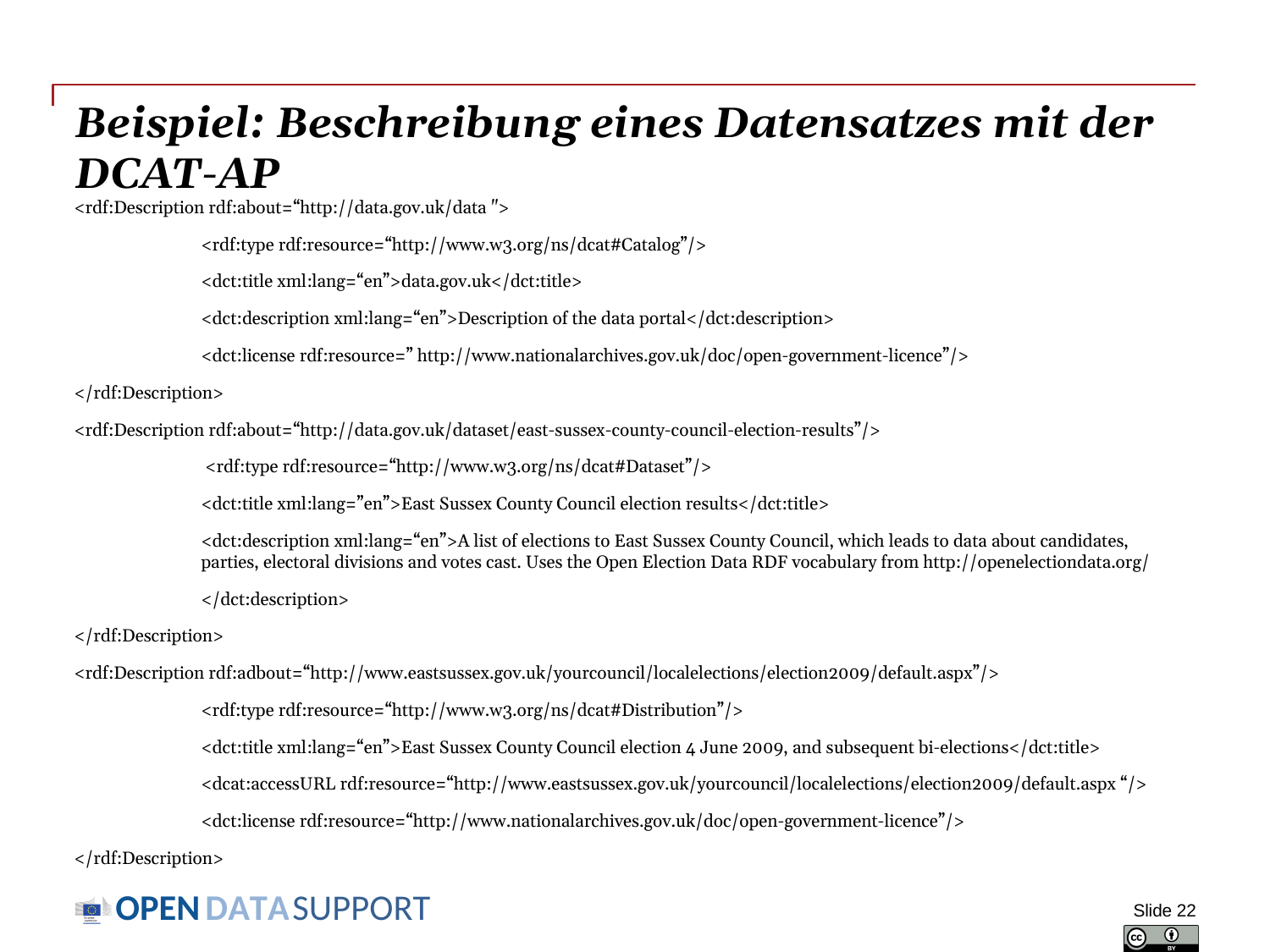

# Beispiel: Beschreibung eines Datensatzes mit der DCAT-AP
<rdf:Description rdf:about=“http://data.gov.uk/data ">
	<rdf:type rdf:resource=“http://www.w3.org/ns/dcat#Catalog”/>
	<dct:title xml:lang=“en”>data.gov.uk</dct:title>
	<dct:description xml:lang=“en”>Description of the data portal</dct:description>
	<dct:license rdf:resource=” http://www.nationalarchives.gov.uk/doc/open-government-licence”/>
</rdf:Description>
<rdf:Description rdf:about=“http://data.gov.uk/dataset/east-sussex-county-council-election-results”/>
	 <rdf:type rdf:resource=“http://www.w3.org/ns/dcat#Dataset”/>
	<dct:title xml:lang=”en”>East Sussex County Council election results</dct:title>
	<dct:description xml:lang=“en”>A list of elections to East Sussex County Council, which leads to data about candidates, 	parties, electoral divisions and votes cast. Uses the Open Election Data RDF vocabulary from http://openelectiondata.org/
	</dct:description>
</rdf:Description>
<rdf:Description rdf:adbout=“http://www.eastsussex.gov.uk/yourcouncil/localelections/election2009/default.aspx”/>
	<rdf:type rdf:resource=“http://www.w3.org/ns/dcat#Distribution”/>
	<dct:title xml:lang=“en”>East Sussex County Council election 4 June 2009, and subsequent bi-elections</dct:title>
	<dcat:accessURL rdf:resource=“http://www.eastsussex.gov.uk/yourcouncil/localelections/election2009/default.aspx “/>
	<dct:license rdf:resource=“http://www.nationalarchives.gov.uk/doc/open-government-licence”/>
</rdf:Description>
Slide 22